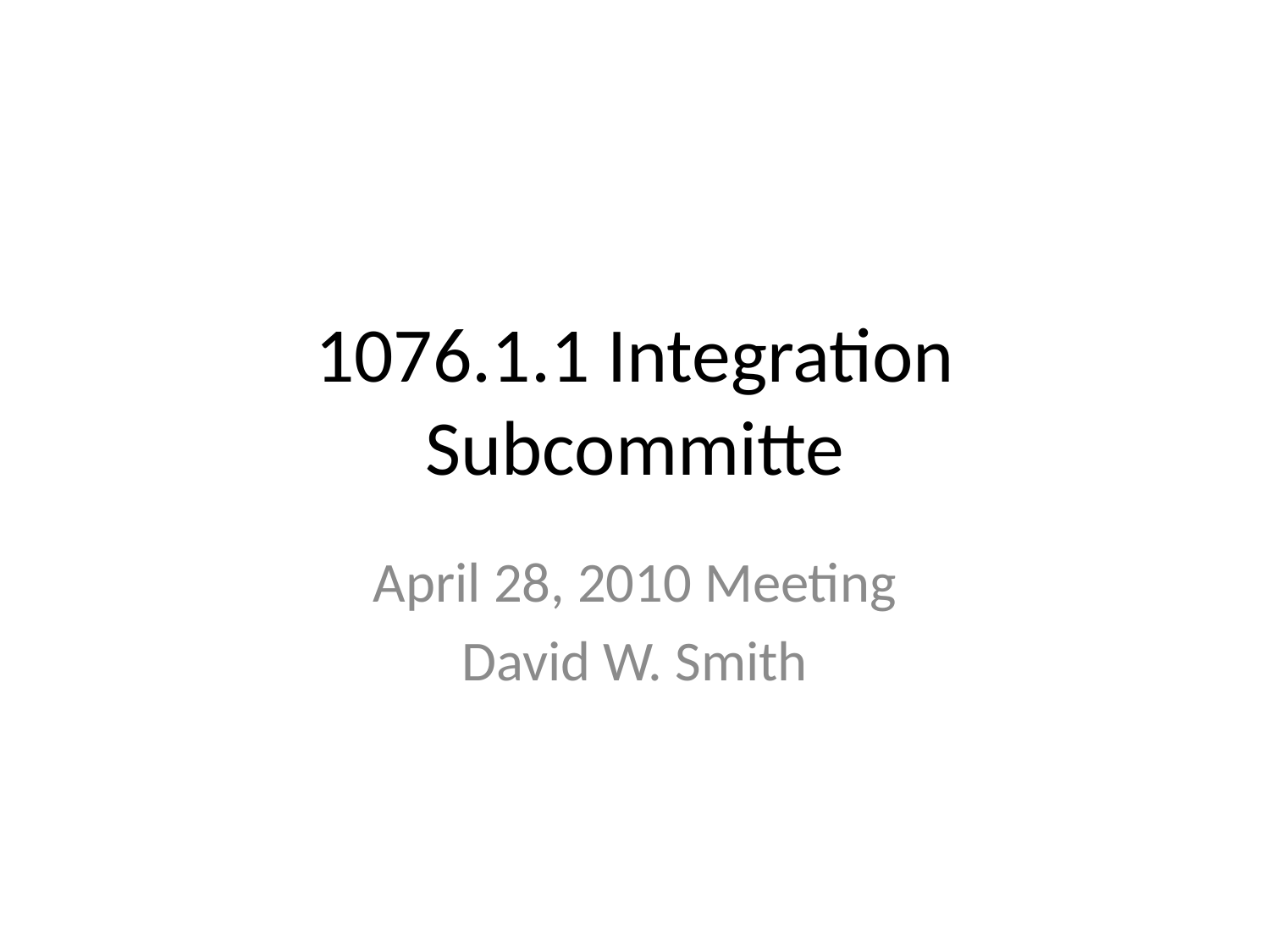

# 1076.1.1 Integration Subcommitte
April 28, 2010 Meeting
David W. Smith